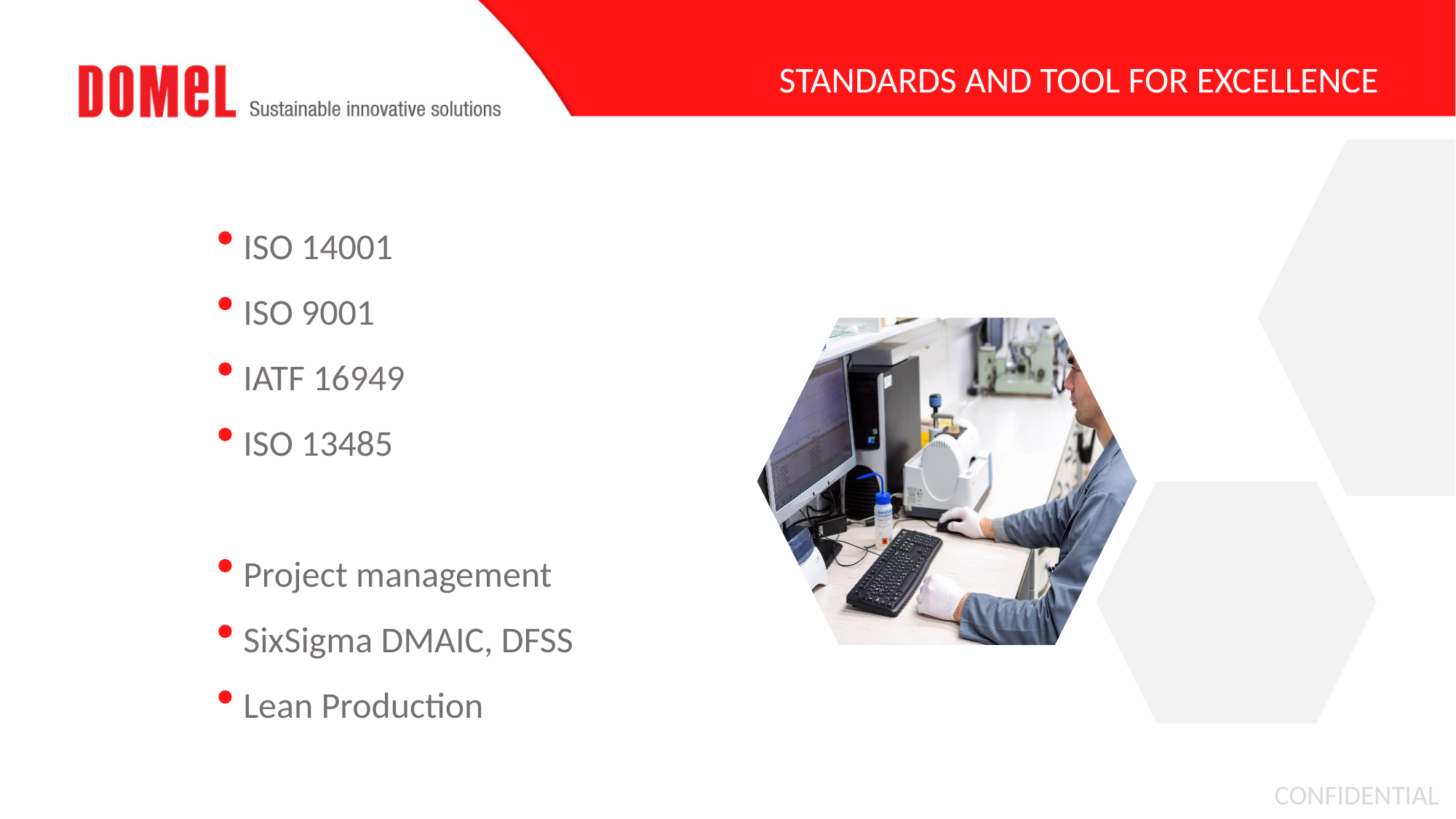

STANDARDS AND TOOL FOR EXCELLENCE

ISO 14001
ISO 9001
IATF 16949
ISO 13485

Project management
SixSigma DMAIC, DFSS
Lean Production

CONFIDENTIAL